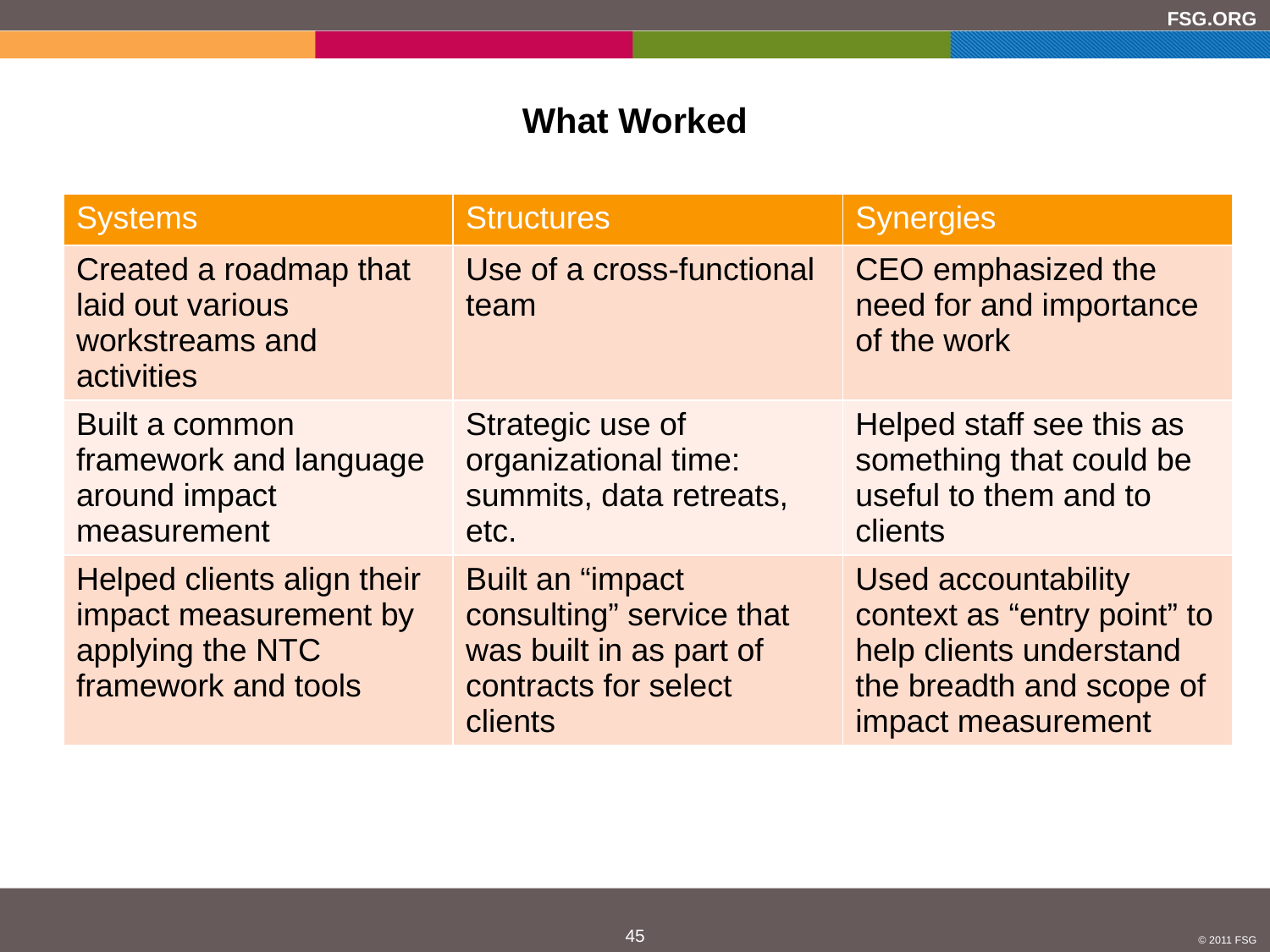

# What Worked
| Systems | Structures | Synergies |
| --- | --- | --- |
| Created a roadmap that laid out various workstreams and activities | Use of a cross-functional team | CEO emphasized the need for and importance of the work |
| Built a common framework and language around impact measurement | Strategic use of organizational time: summits, data retreats, etc. | Helped staff see this as something that could be useful to them and to clients |
| Helped clients align their impact measurement by applying the NTC framework and tools | Built an “impact consulting” service that was built in as part of contracts for select clients | Used accountability context as “entry point” to help clients understand the breadth and scope of impact measurement |